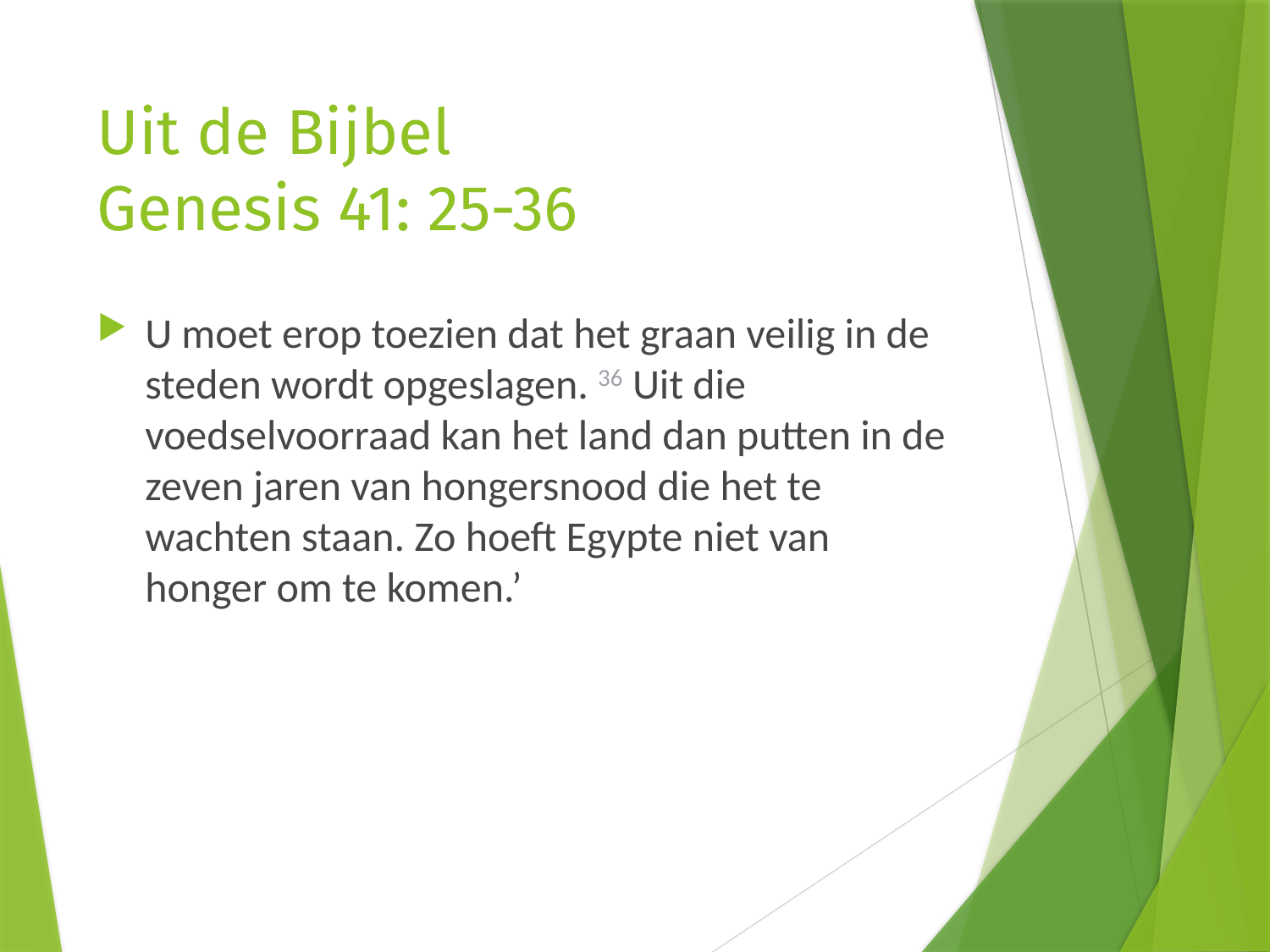

# Uit de Bijbel Genesis 41: 25-36
U moet erop toezien dat het graan veilig in de steden wordt opgeslagen. 36 Uit die voedselvoorraad kan het land dan putten in de zeven jaren van hongersnood die het te wachten staan. Zo hoeft Egypte niet van honger om te komen.’